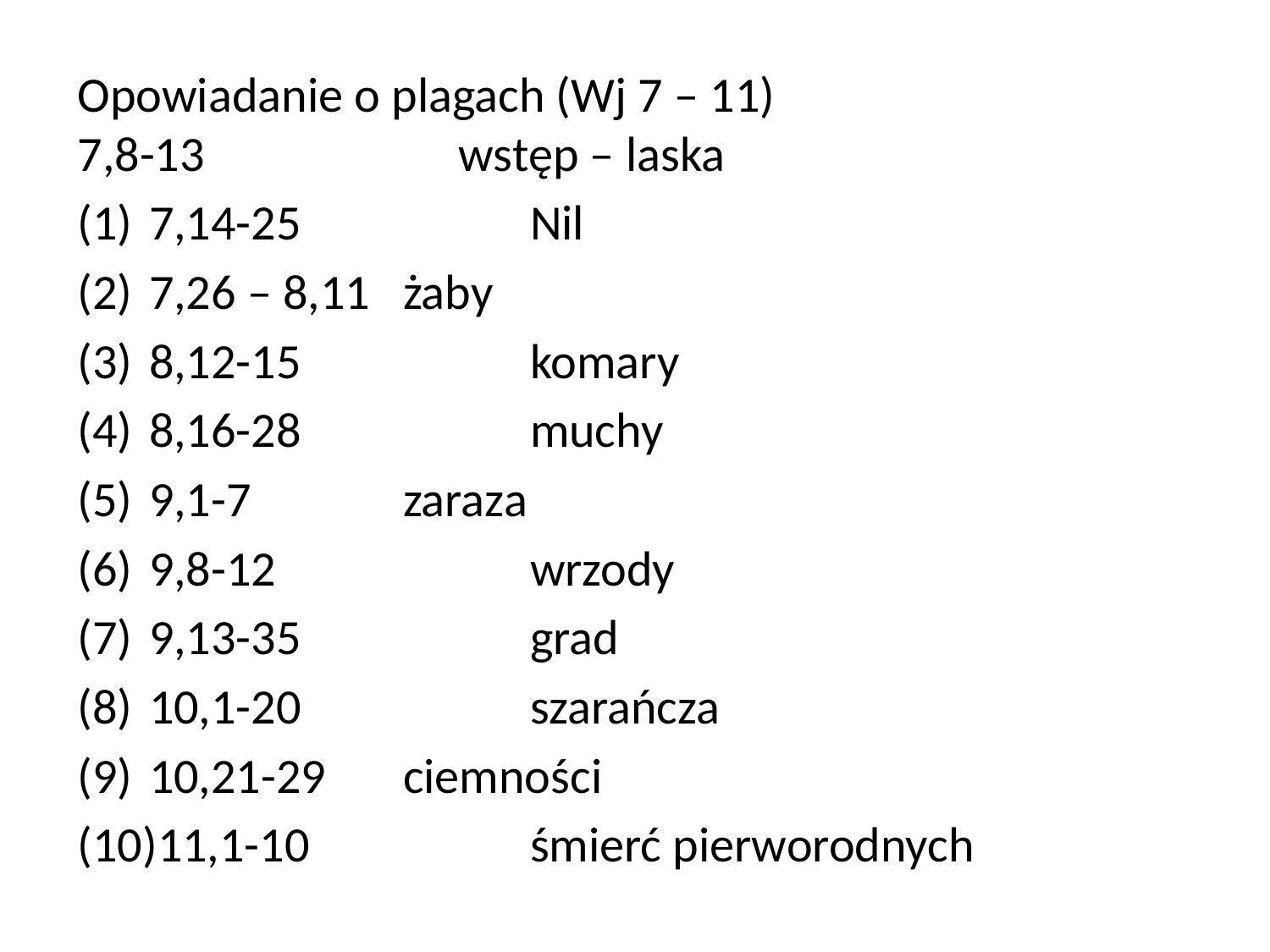

Opowiadanie o plagach (Wj 7 – 11)
7,8-13 		wstęp – laska
7,14-25		Nil
7,26 – 8,11 	żaby
8,12-15		komary
8,16-28 		muchy
9,1-7		zaraza
9,8-12		wrzody
9,13-35		grad
10,1-20 		szarańcza
10,21-29 	ciemności
11,1-10	 	śmierć pierworodnych